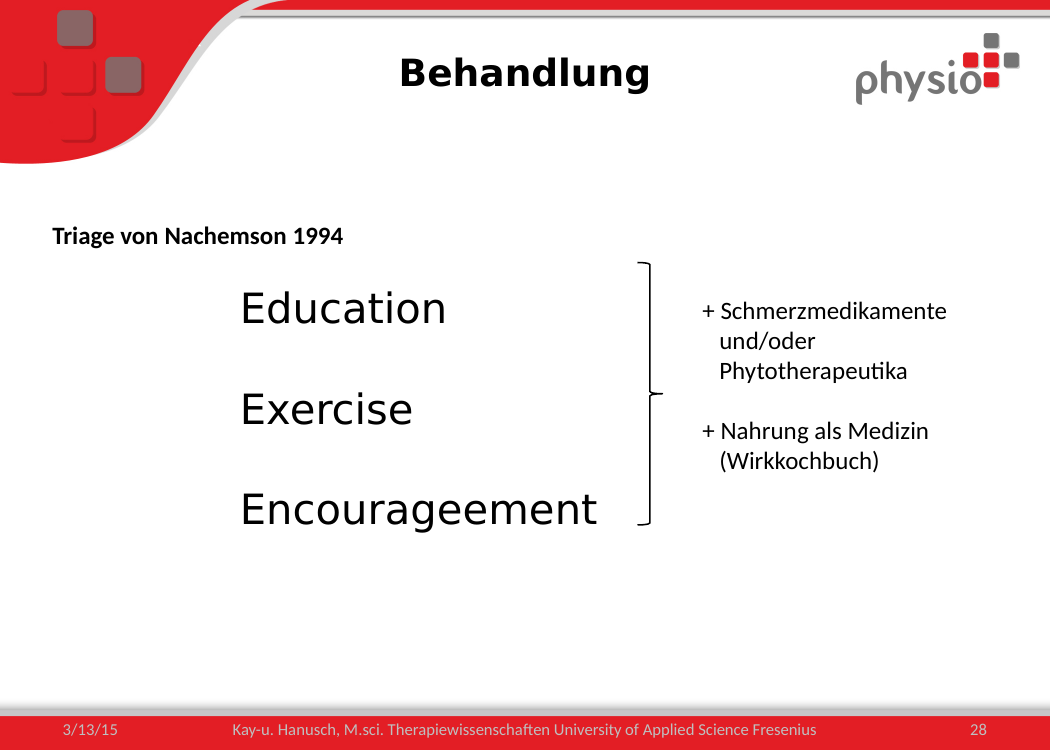

# Behandlung
Triage von Nachemson 1994

Education

Exercise

Encourageement

+ Schmerzmedikamente
   und/oder
   Phytotherapeutika

+ Nahrung als Medizin
   (Wirkkochbuch)

3/13/15
Kay-u. Hanusch, M.sci. Therapiewissenschaften University of Applied Science Fresenius
28